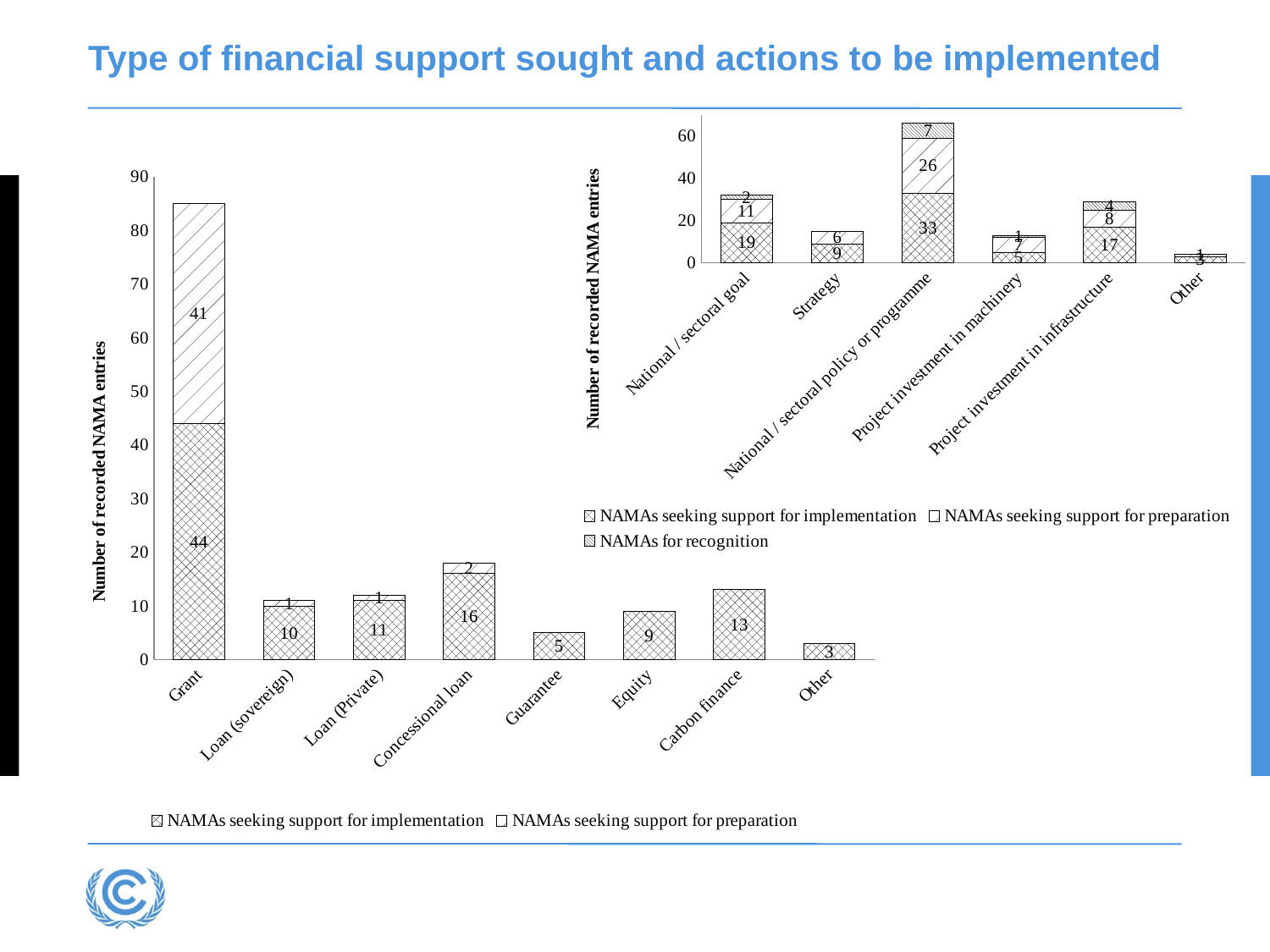

# Type of financial support sought and actions to be implemented

### Chart

| Category | NAMAs seeking support for implementation | NAMAs seeking support for preparation | NAMAs for recognition |
|---|---|---|---|
| National / sectoral goal | 19.0 | 11.0 | 2.0 |
| Strategy | 9.0 | 6.0 | None |
| National / sectoral policy or programme | 33.0 | 26.0 | 7.0 |
| Project investment in machinery | 5.0 | 7.0 | 1.0 |
| Project investment in infrastructure | 17.0 | 8.0 | 4.0 |
| Other | 3.0 | 1.0 | None |

### Chart

| Category | NAMAs seeking support for implementation | NAMAs seeking support for preparation |
|---|---|---|
| Grant | 44.0 | 41.0 |
| Loan (sovereign) | 10.0 | 1.0 |
| Loan (Private) | 11.0 | 1.0 |
| Concessional loan | 16.0 | 2.0 |
| Guarantee | 5.0 | None |
| Equity | 9.0 | None |
| Carbon finance | 13.0 | None |
| Other | 3.0 | None |